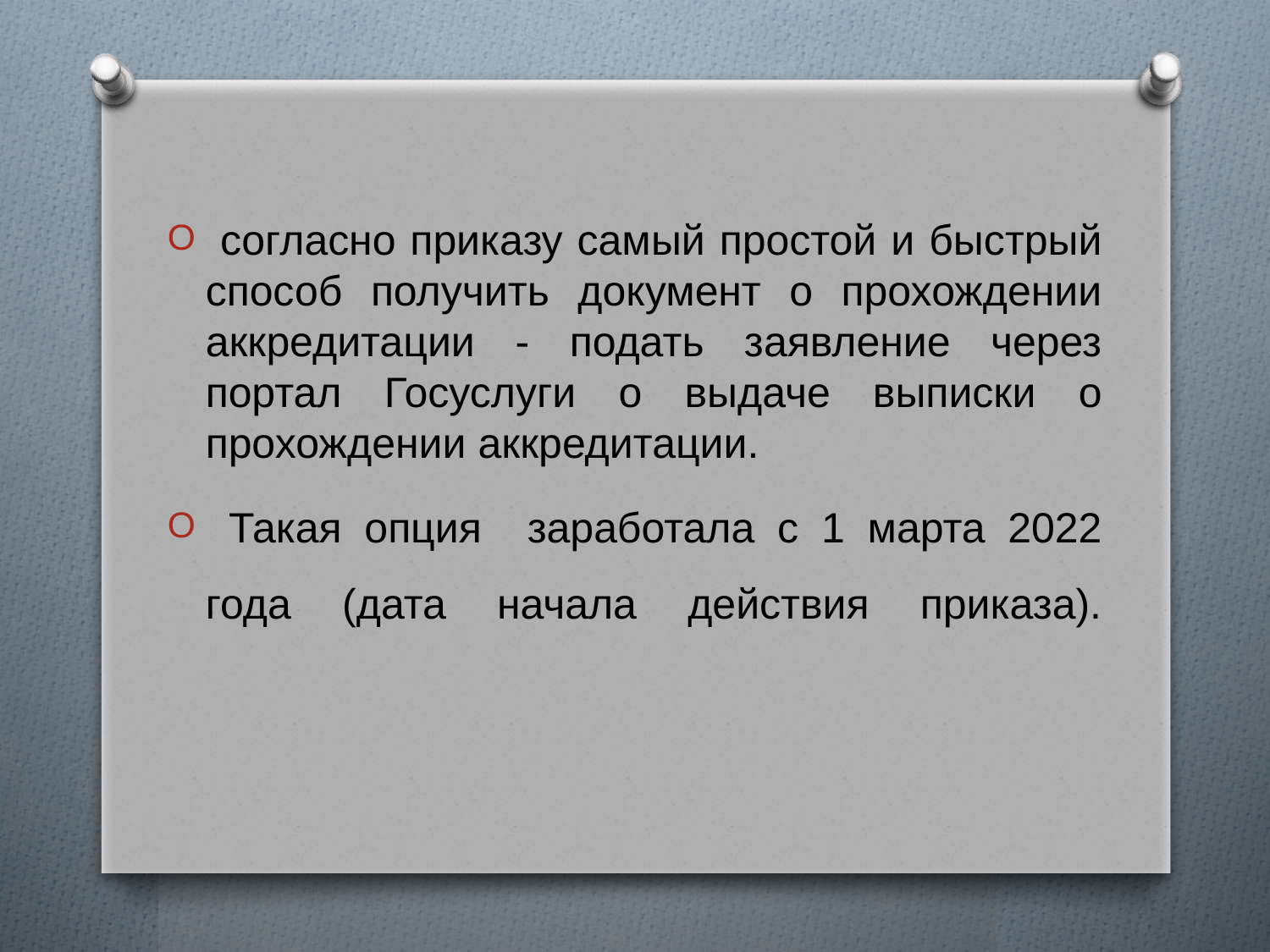

#
 согласно приказу самый простой и быстрый способ получить документ о прохождении аккредитации - подать заявление через портал Госуслуги о выдаче выписки о прохождении аккредитации.
 Такая опция  заработала с 1 марта 2022 года (дата начала действия приказа).